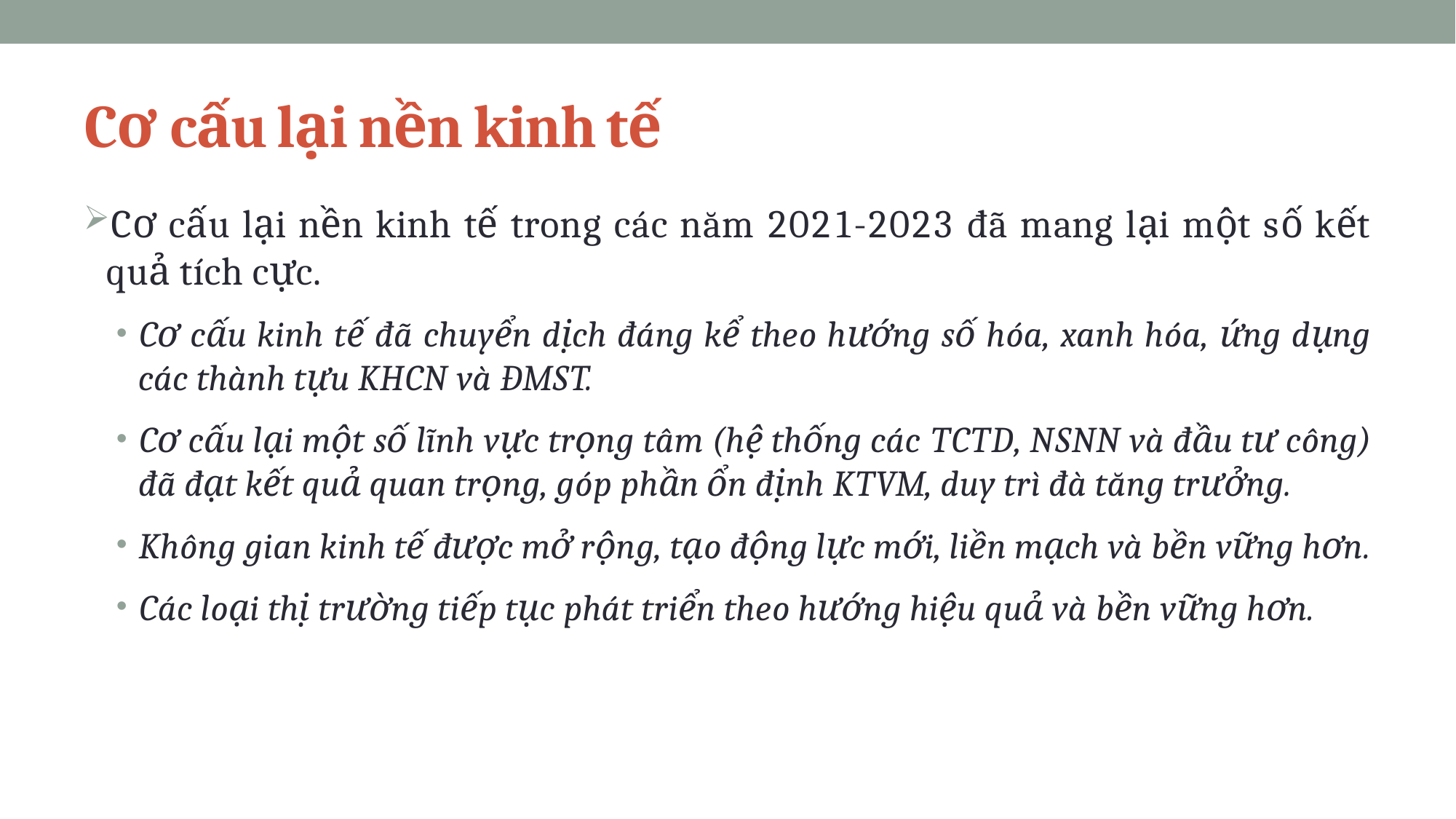

# Cơ cấu lại nền kinh tế
Cơ cấu lại nền kinh tế trong các năm 2021-2023 đã mang lại một số kết quả tích cực.
Cơ cấu kinh tế đã chuyển dịch đáng kể theo hướng số hóa, xanh hóa, ứng dụng các thành tựu KHCN và ĐMST.
Cơ cấu lại một số lĩnh vực trọng tâm (hệ thống các TCTD, NSNN và đầu tư công) đã đạt kết quả quan trọng, góp phần ổn định KTVM, duy trì đà tăng trưởng.
Không gian kinh tế được mở rộng, tạo động lực mới, liền mạch và bền vững hơn.
Các loại thị trường tiếp tục phát triển theo hướng hiệu quả và bền vững hơn.